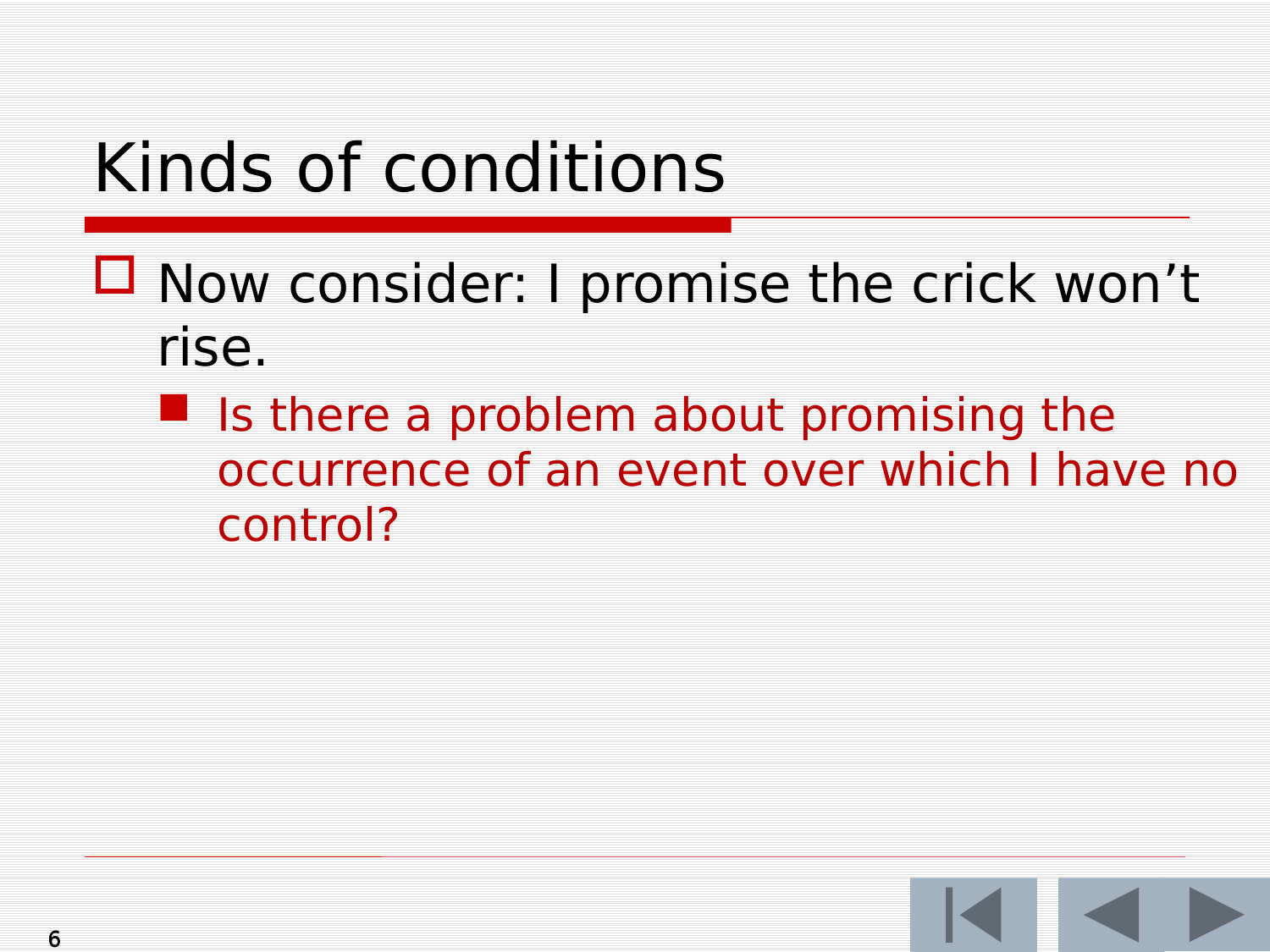

# Kinds of conditions
Now consider: I promise the crick won’t rise.
Is there a problem about promising the occurrence of an event over which I have no control?

6
6